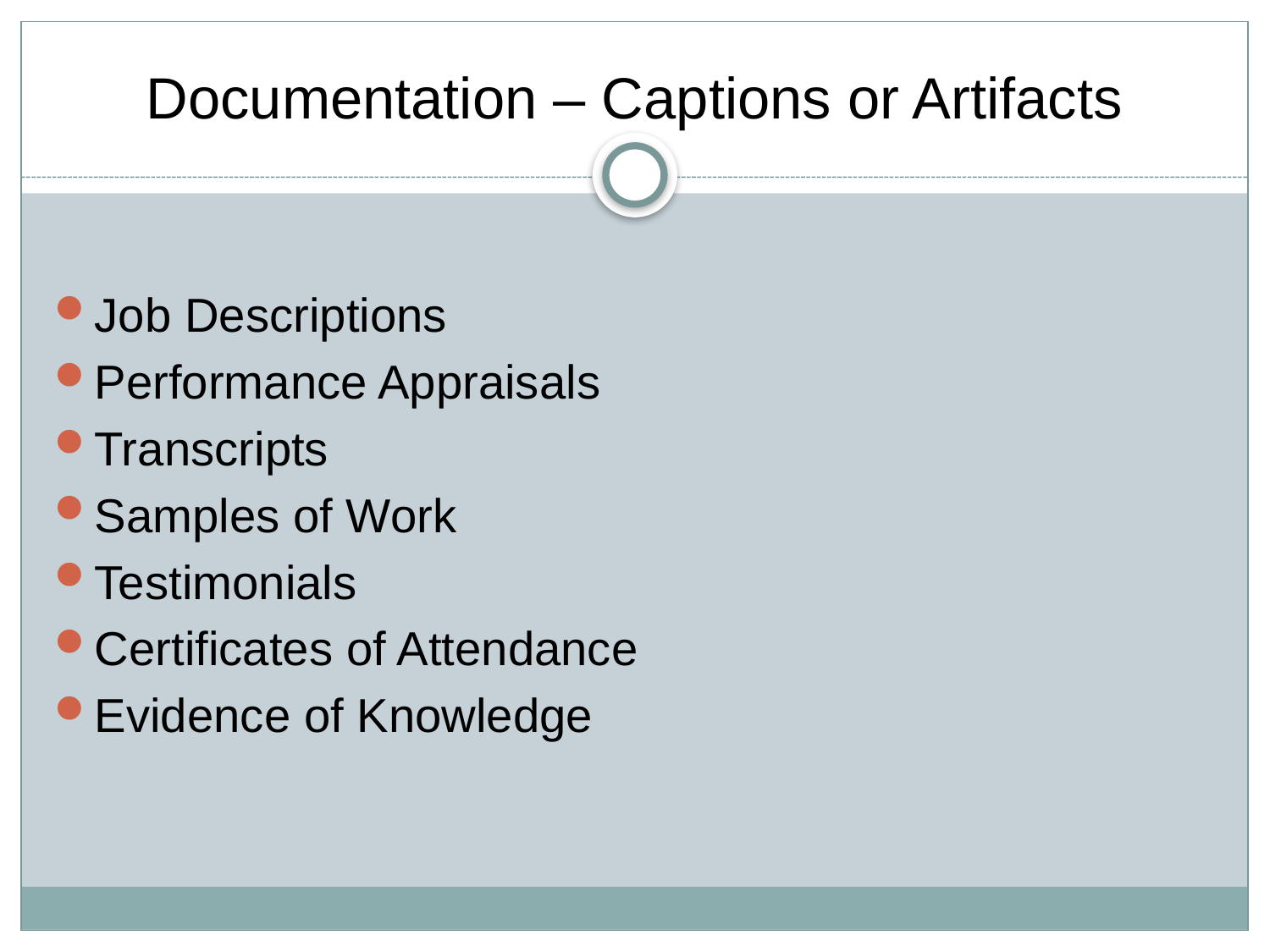

# Documentation – Captions or Artifacts

Job Descriptions
Performance Appraisals
Transcripts
Samples of Work
Testimonials
Certificates of Attendance
Evidence of Knowledge